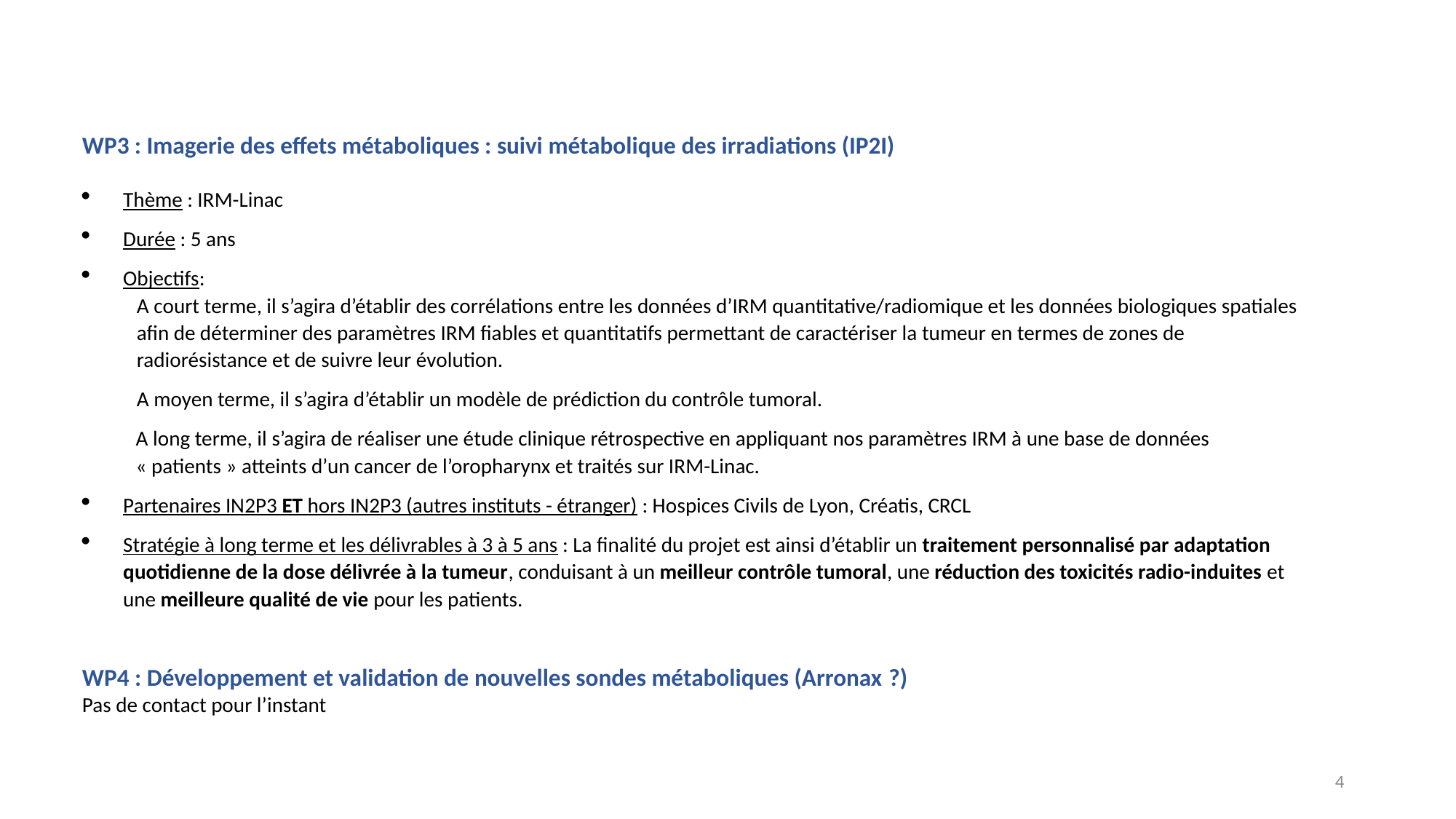

WP3 : Imagerie des effets métaboliques : suivi métabolique des irradiations (IP2I)

Thème : IRM-Linac
Durée : 5 ans
Objectifs:
A court terme, il s’agira d’établir des corrélations entre les données d’IRM quantitative/radiomique et les données biologiques spatiales afin de déterminer des paramètres IRM fiables et quantitatifs permettant de caractériser la tumeur en termes de zones de radiorésistance et de suivre leur évolution.
A moyen terme, il s’agira d’établir un modèle de prédiction du contrôle tumoral.
A long terme, il s’agira de réaliser une étude clinique rétrospective en appliquant nos paramètres IRM à une base de données « patients » atteints d’un cancer de l’oropharynx et traités sur IRM-Linac.
Partenaires IN2P3 ET hors IN2P3 (autres instituts - étranger) : Hospices Civils de Lyon, Créatis, CRCL
Stratégie à long terme et les délivrables à 3 à 5 ans : La finalité du projet est ainsi d’établir un traitement personnalisé par adaptation quotidienne de la dose délivrée à la tumeur, conduisant à un meilleur contrôle tumoral, une réduction des toxicités radio-induites et une meilleure qualité de vie pour les patients.

WP4 : Développement et validation de nouvelles sondes métaboliques (Arronax ?)
Pas de contact pour l’instant

4